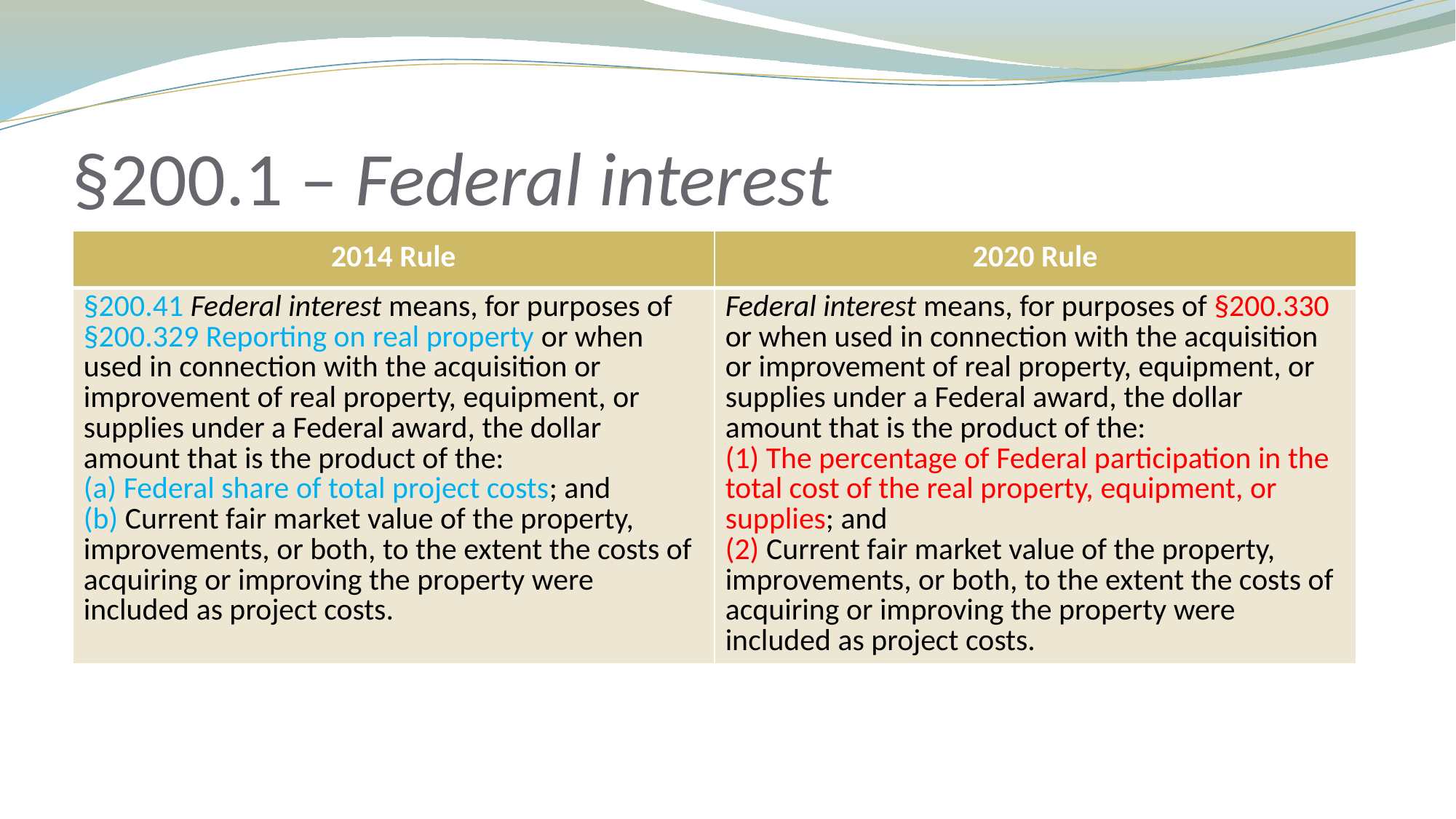

# §200.1 – Federal interest
| 2014 Rule | 2020 Rule |
| --- | --- |
| §200.41 Federal interest means, for purposes of §200.329 Reporting on real property or when used in connection with the acquisition or improvement of real property, equipment, or supplies under a Federal award, the dollar amount that is the product of the: (a) Federal share of total project costs; and (b) Current fair market value of the property, improvements, or both, to the extent the costs of acquiring or improving the property were included as project costs. | Federal interest means, for purposes of §200.330 or when used in connection with the acquisition or improvement of real property, equipment, or supplies under a Federal award, the dollar amount that is the product of the: (1) The percentage of Federal participation in the total cost of the real property, equipment, or supplies; and (2) Current fair market value of the property, improvements, or both, to the extent the costs of acquiring or improving the property were included as project costs. |